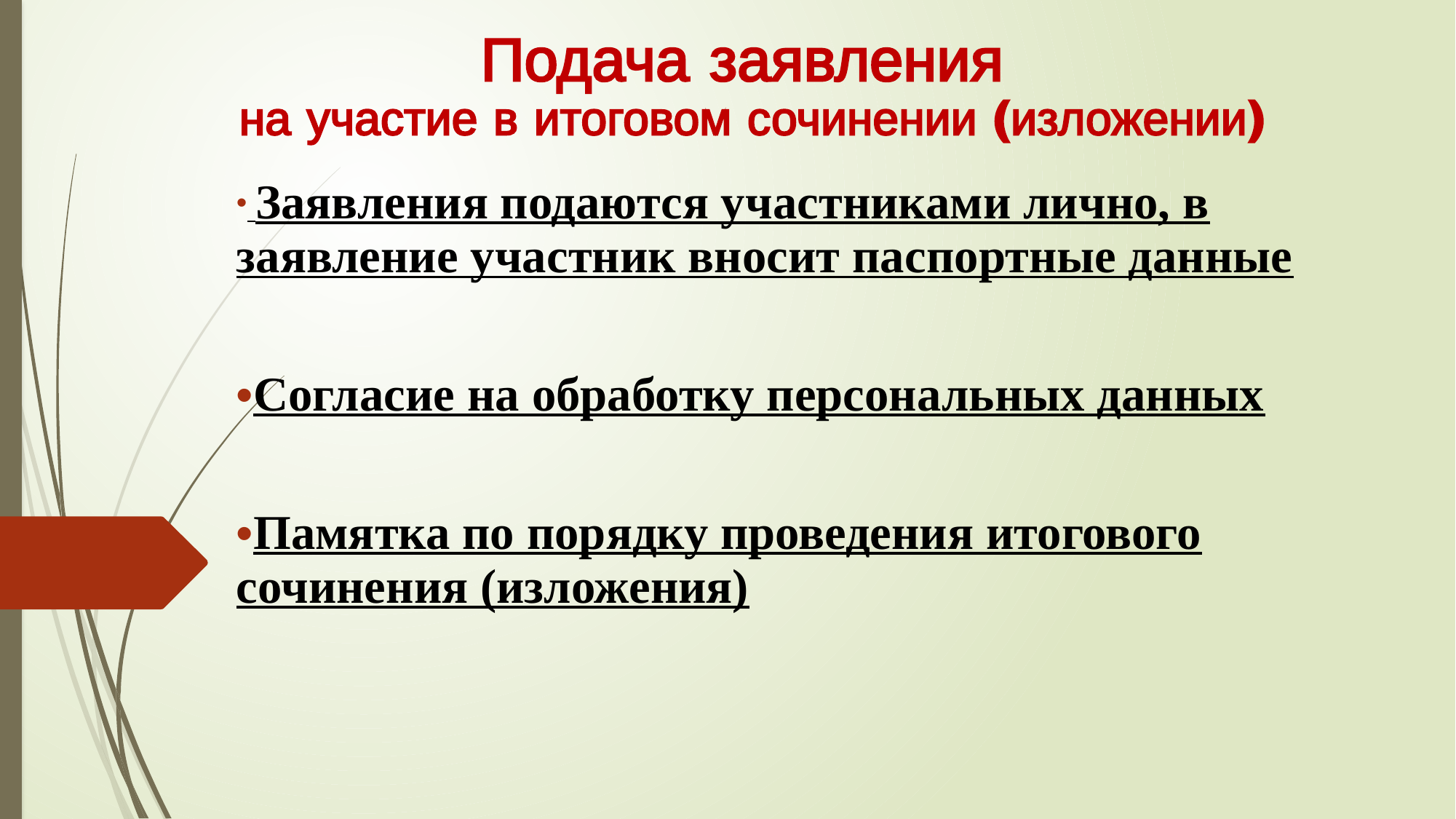

# Подача заявления на участие в итоговом сочинении (изложении)
 Заявления подаются участниками лично, в заявление участник вносит паспортные данные

Согласие на обработку персональных данных

Памятка по порядку проведения итогового сочинения (изложения)